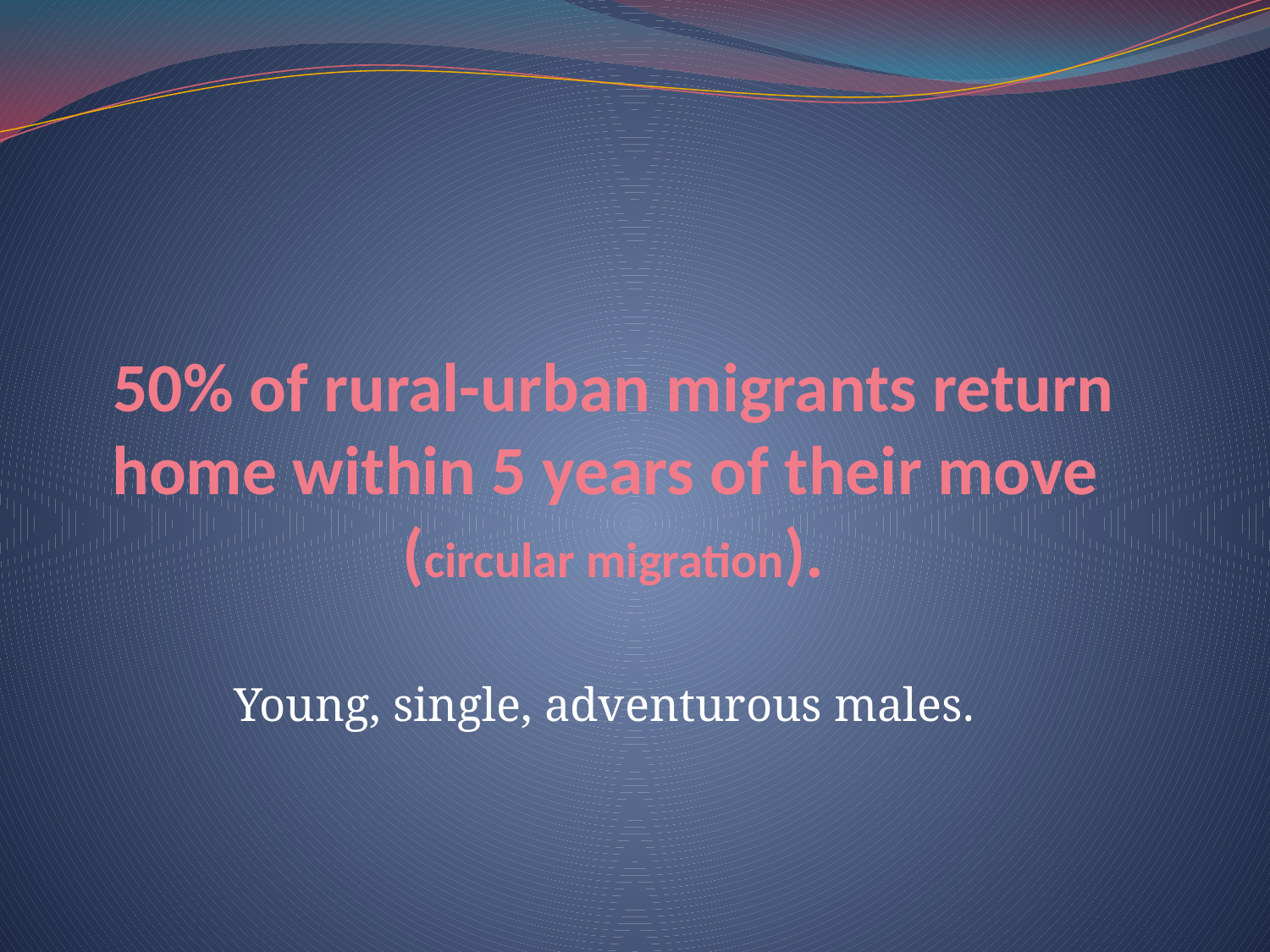

# 50% of rural-urban migrants return home within 5 years of their move (circular migration).

Young, single, adventurous males.